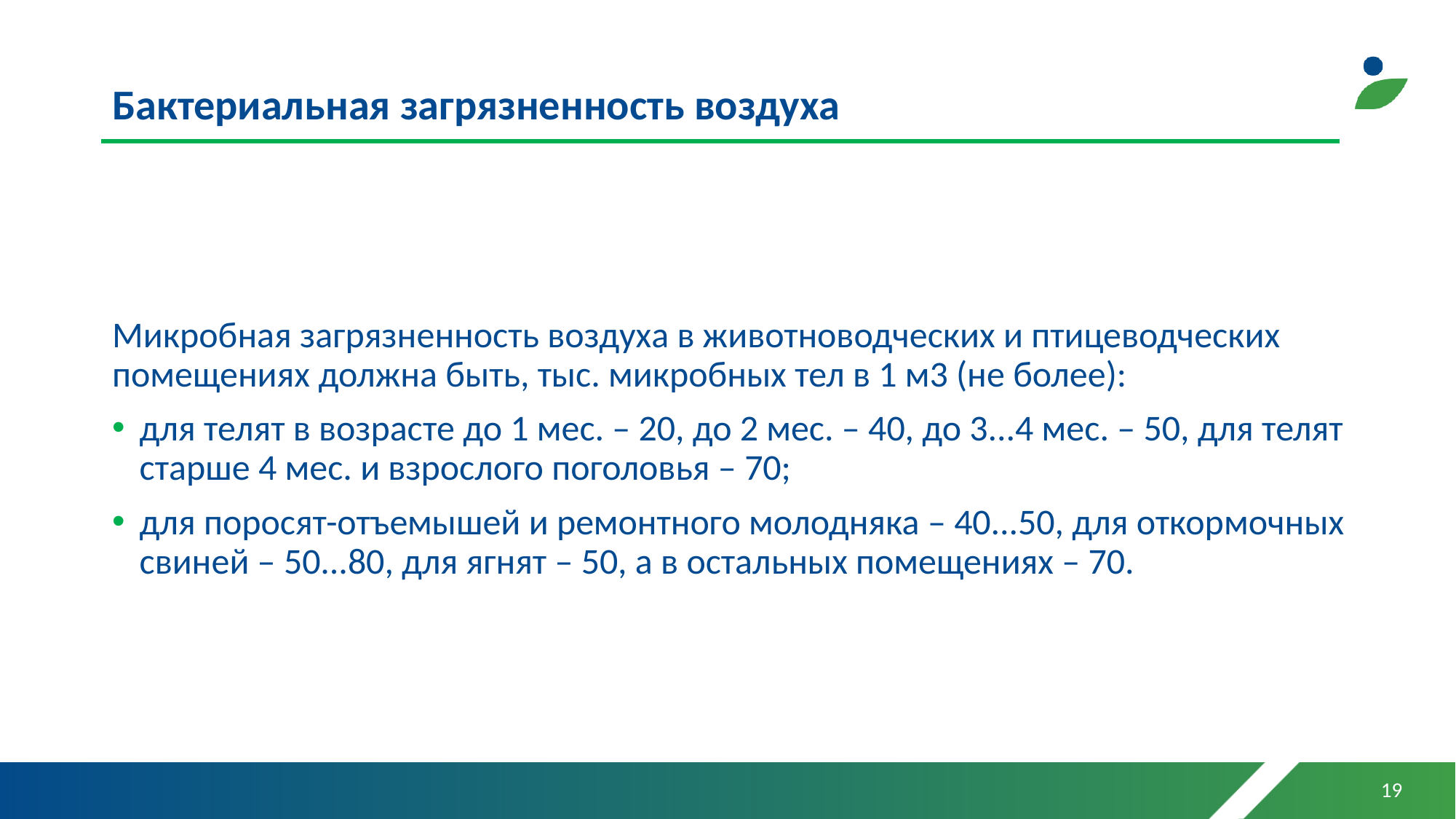

# Бактериальная загрязненность воздуха
Микробная загрязненность воздуха в животноводческих и птицеводческих помещениях должна быть, тыс. микробных тел в 1 м3 (не более):
для телят в возрасте до 1 мес. – 20, до 2 мес. – 40, до 3...4 мес. – 50, для телят старше 4 мес. и взрослого поголовья – 70;
для поросят-отъемышей и ремонтного молодняка – 40...50, для откормочных свиней – 50...80, для ягнят – 50, а в остальных помещениях – 70.

19